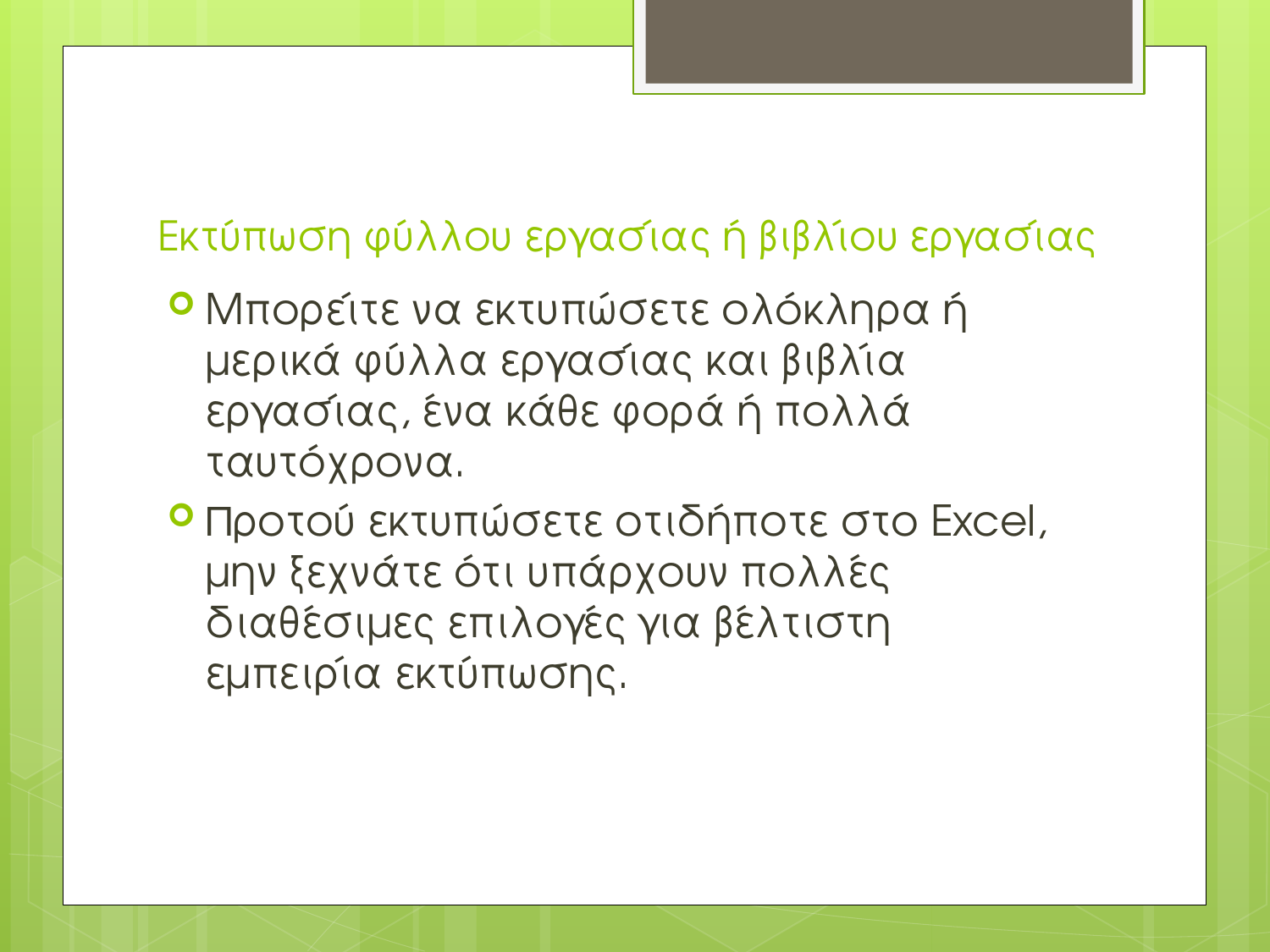

# Εκτύπωση φύλλου εργασίας ή βιβλίου εργασίας
Μπορείτε να εκτυπώσετε ολόκληρα ή μερικά φύλλα εργασίας και βιβλία εργασίας, ένα κάθε φορά ή πολλά ταυτόχρονα.
Προτού εκτυπώσετε οτιδήποτε στο Excel, μην ξεχνάτε ότι υπάρχουν πολλές διαθέσιμες επιλογές για βέλτιστη εμπειρία εκτύπωσης.